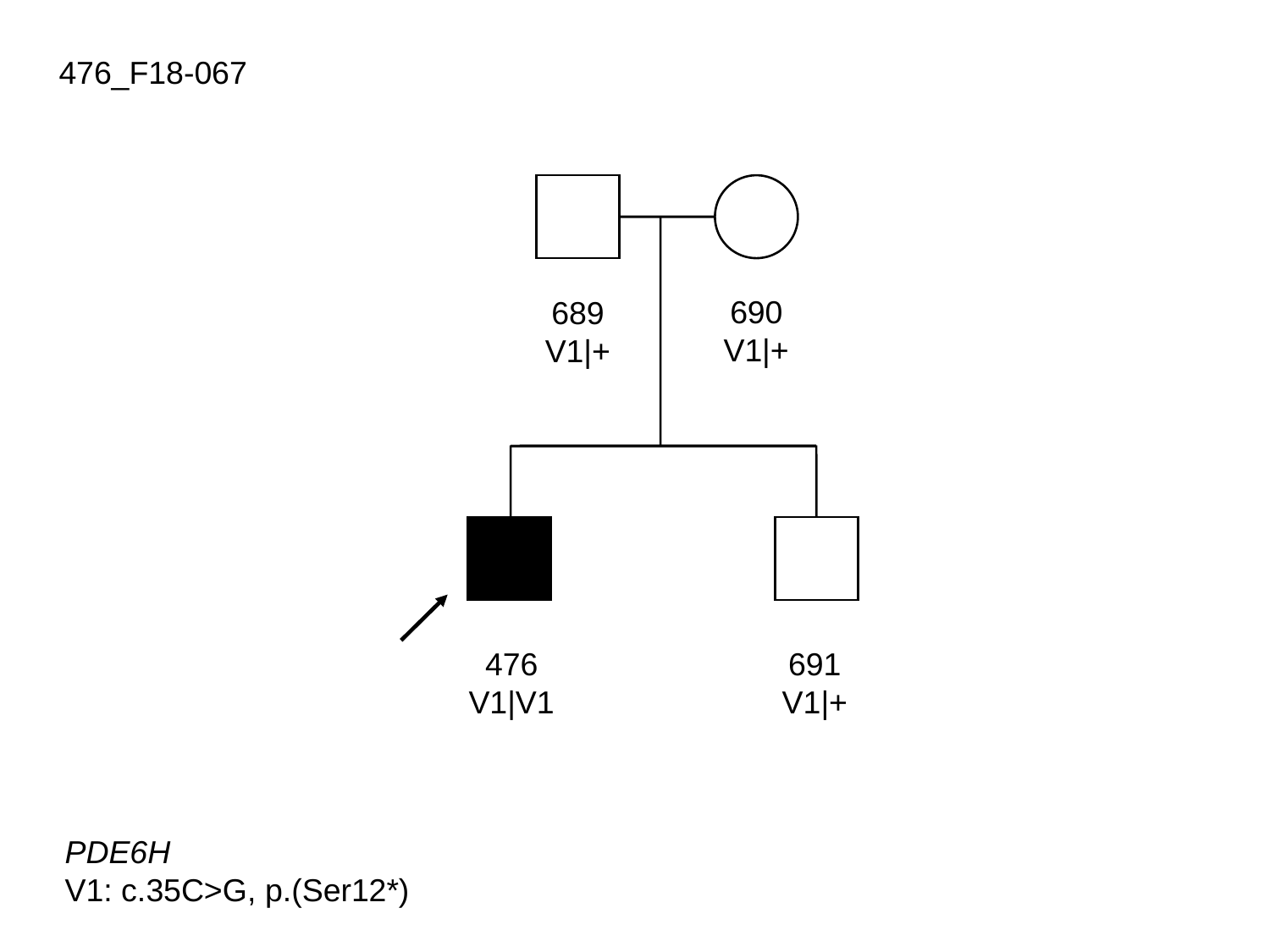

476_F18-067

690
V1|+
689
V1|+

476
V1|V1
691
V1|+
PDE6H
V1: c.35C>G, p.(Ser12*)